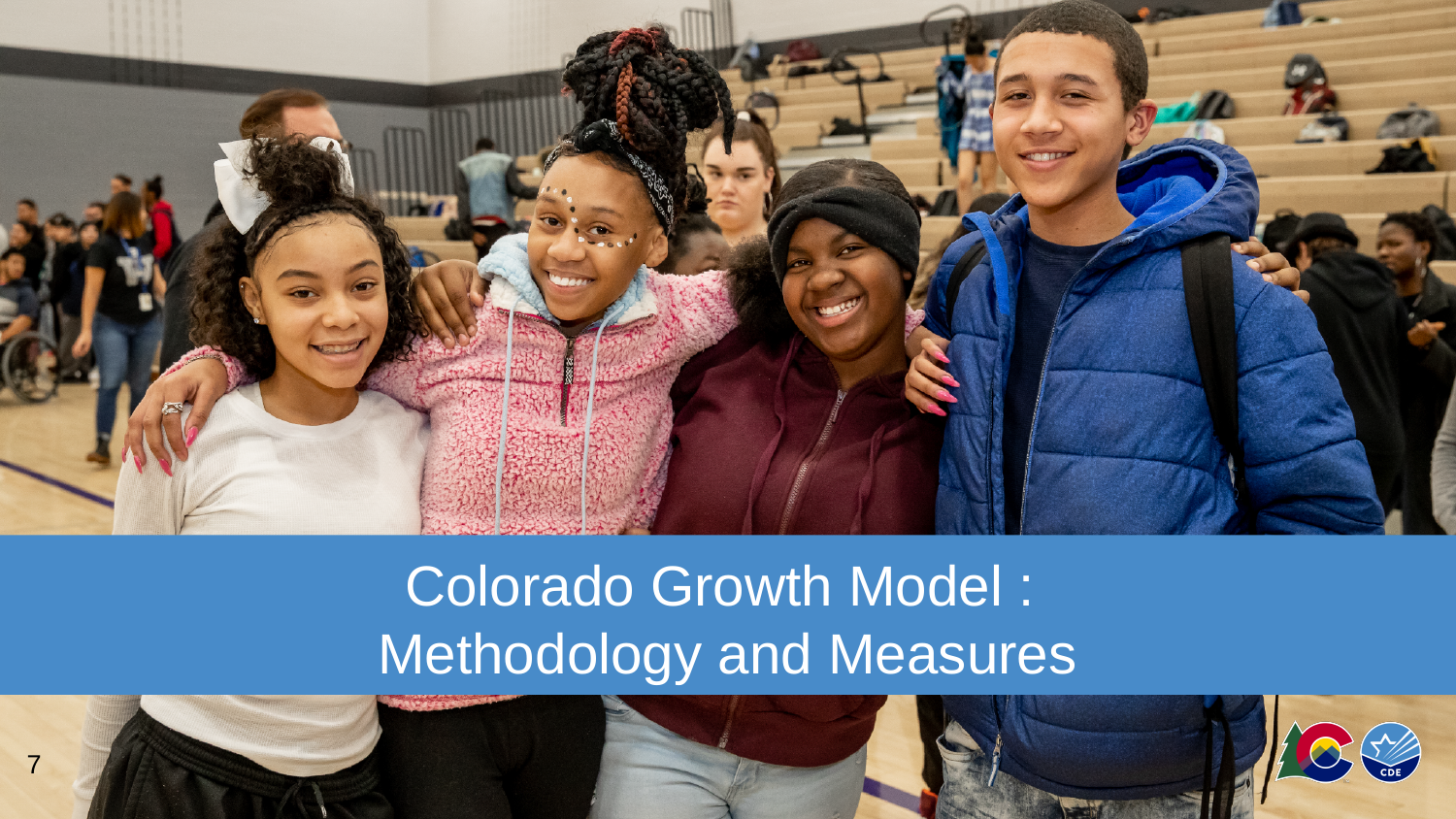

# Colorado Growth Model : Methodology and Measures